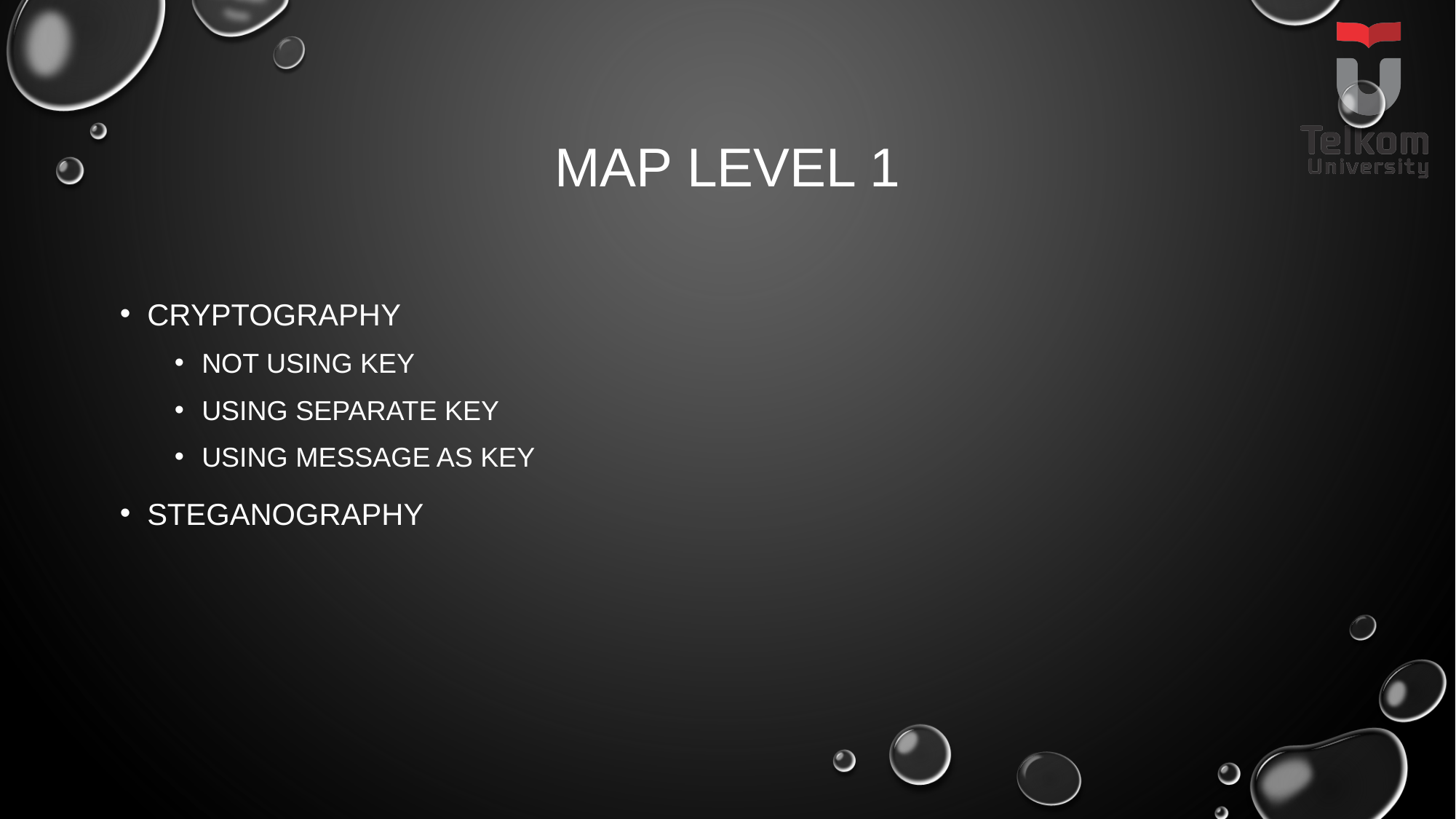

# MAP Level 1
Cryptography
Not Using Key
Using SEPARATE Key
Using Message as Key
Steganography